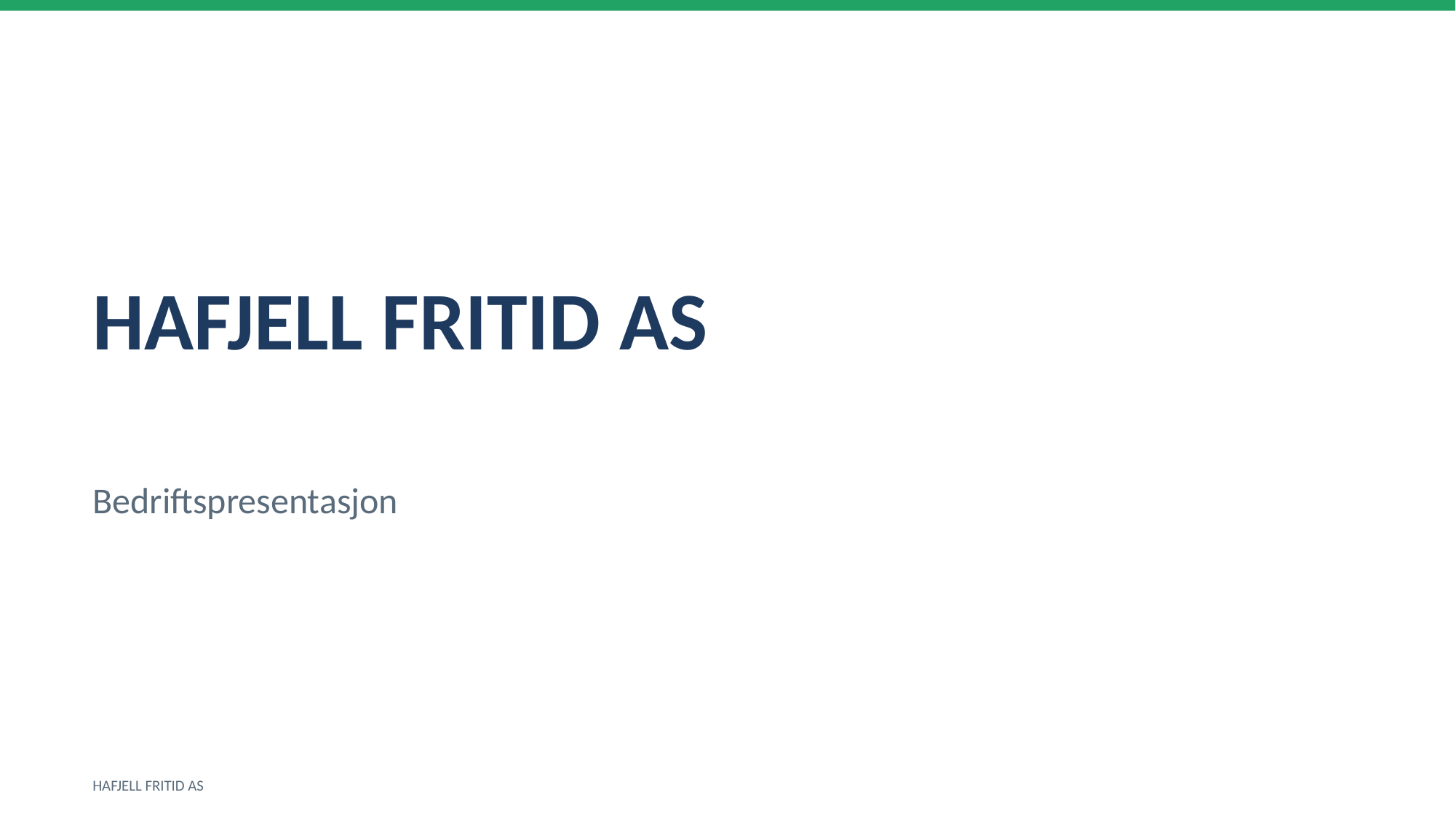

HAFJELL FRITID AS
Bedriftspresentasjon
HAFJELL FRITID AS